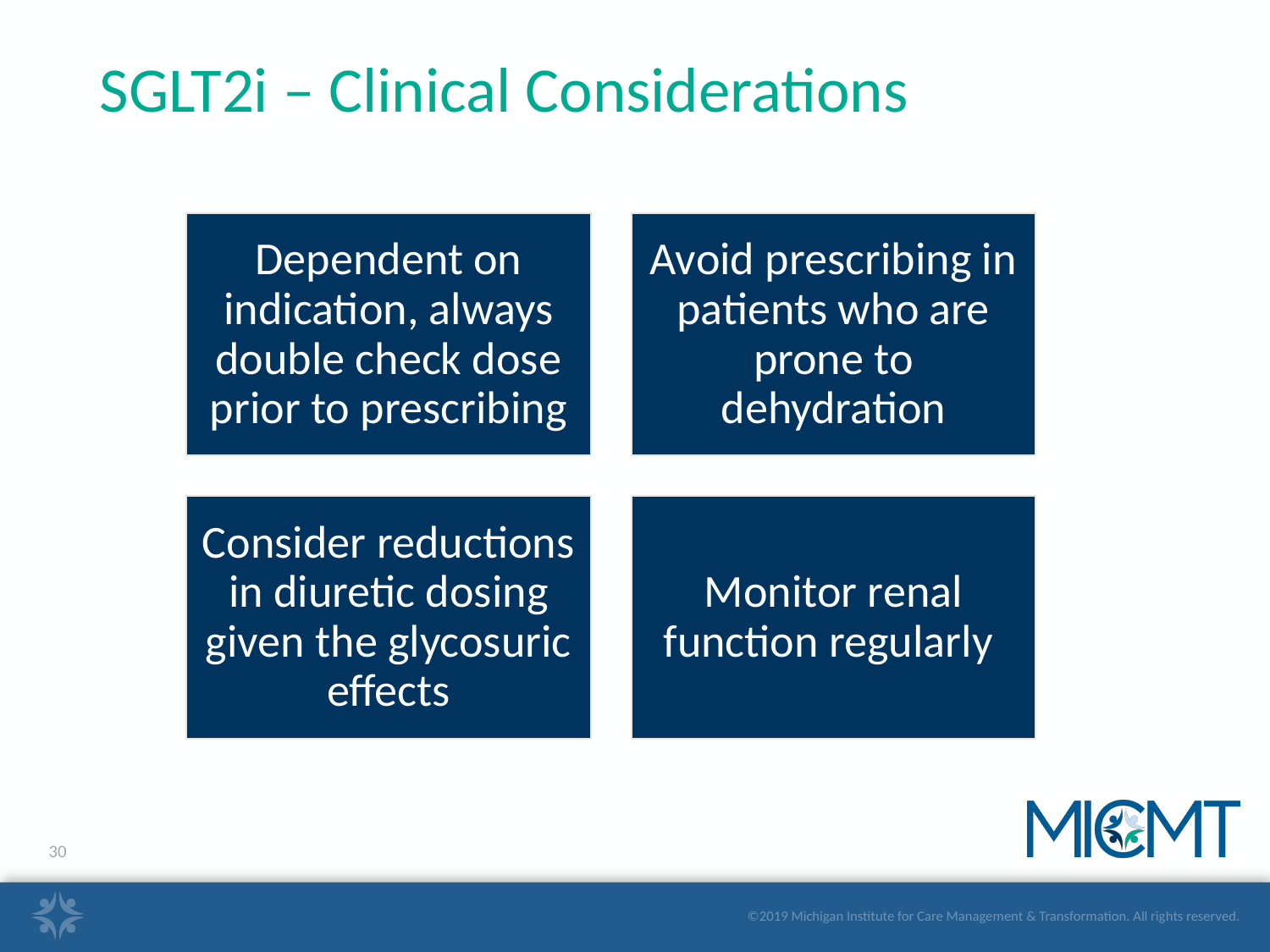

# SGLT2i – Clinical Considerations
Dependent on indication, always double check dose prior to prescribing
Avoid prescribing in patients who are prone to dehydration
Consider reductions in diuretic dosing given the glycosuric effects
Monitor renal function regularly